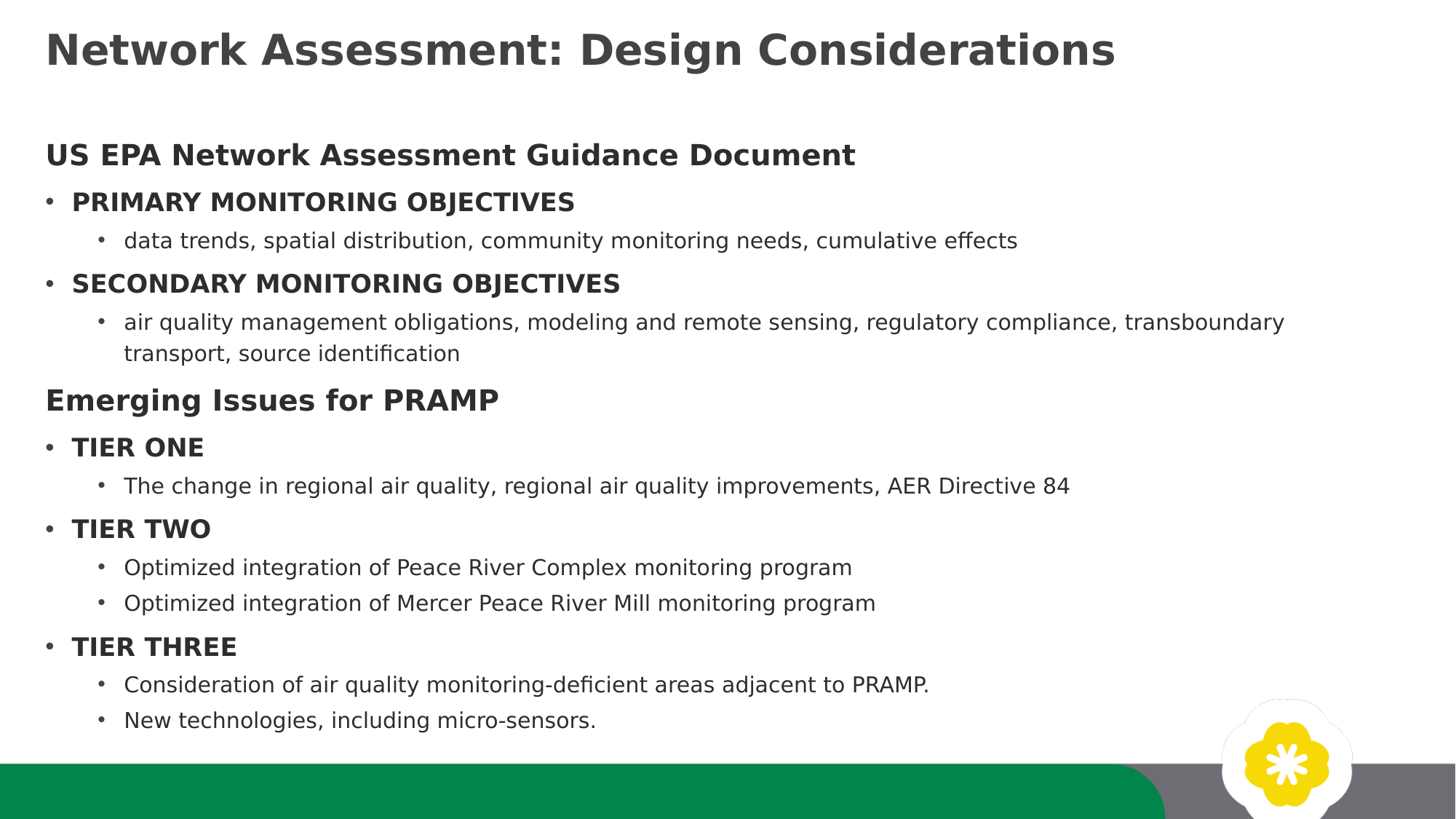

Network Assessment: Design Considerations
US EPA Network Assessment Guidance Document
PRIMARY MONITORING OBJECTIVES
data trends, spatial distribution, community monitoring needs, cumulative effects
SECONDARY MONITORING OBJECTIVES
air quality management obligations, modeling and remote sensing, regulatory compliance, transboundary transport, source identification
Emerging Issues for PRAMP
TIER ONE
The change in regional air quality, regional air quality improvements, AER Directive 84
TIER TWO
Optimized integration of Peace River Complex monitoring program
Optimized integration of Mercer Peace River Mill monitoring program
TIER THREE
Consideration of air quality monitoring‐deficient areas adjacent to PRAMP.
New technologies, including micro‐sensors.